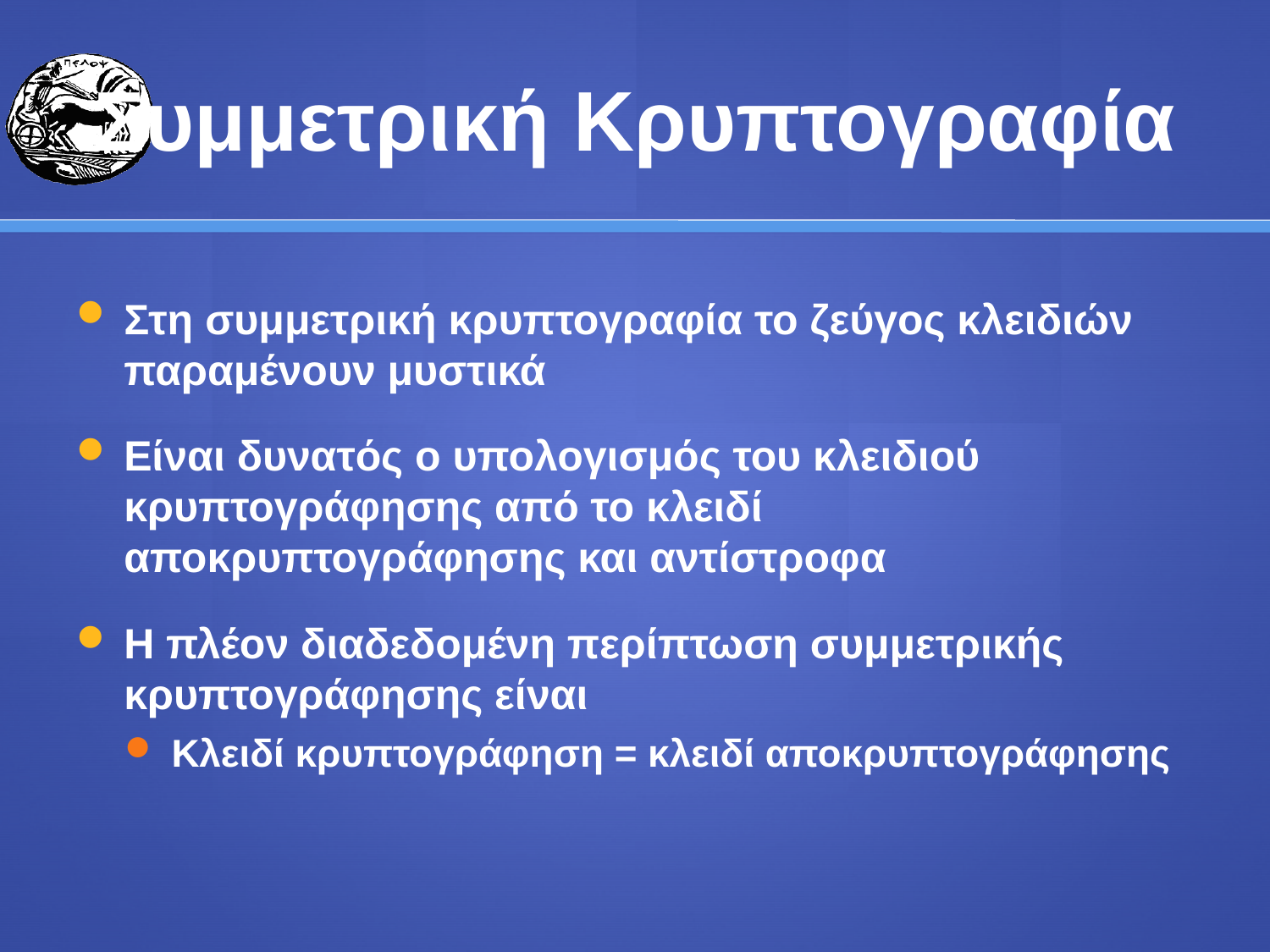

# Συμμετρική Κρυπτογραφία
Στη συμμετρική κρυπτογραφία το ζεύγος κλειδιών παραμένουν μυστικά
Είναι δυνατός ο υπολογισμός του κλειδιού κρυπτογράφησης από το κλειδί αποκρυπτογράφησης και αντίστροφα
Η πλέον διαδεδομένη περίπτωση συμμετρικής κρυπτογράφησης είναι
Κλειδί κρυπτογράφηση = κλειδί αποκρυπτογράφησης